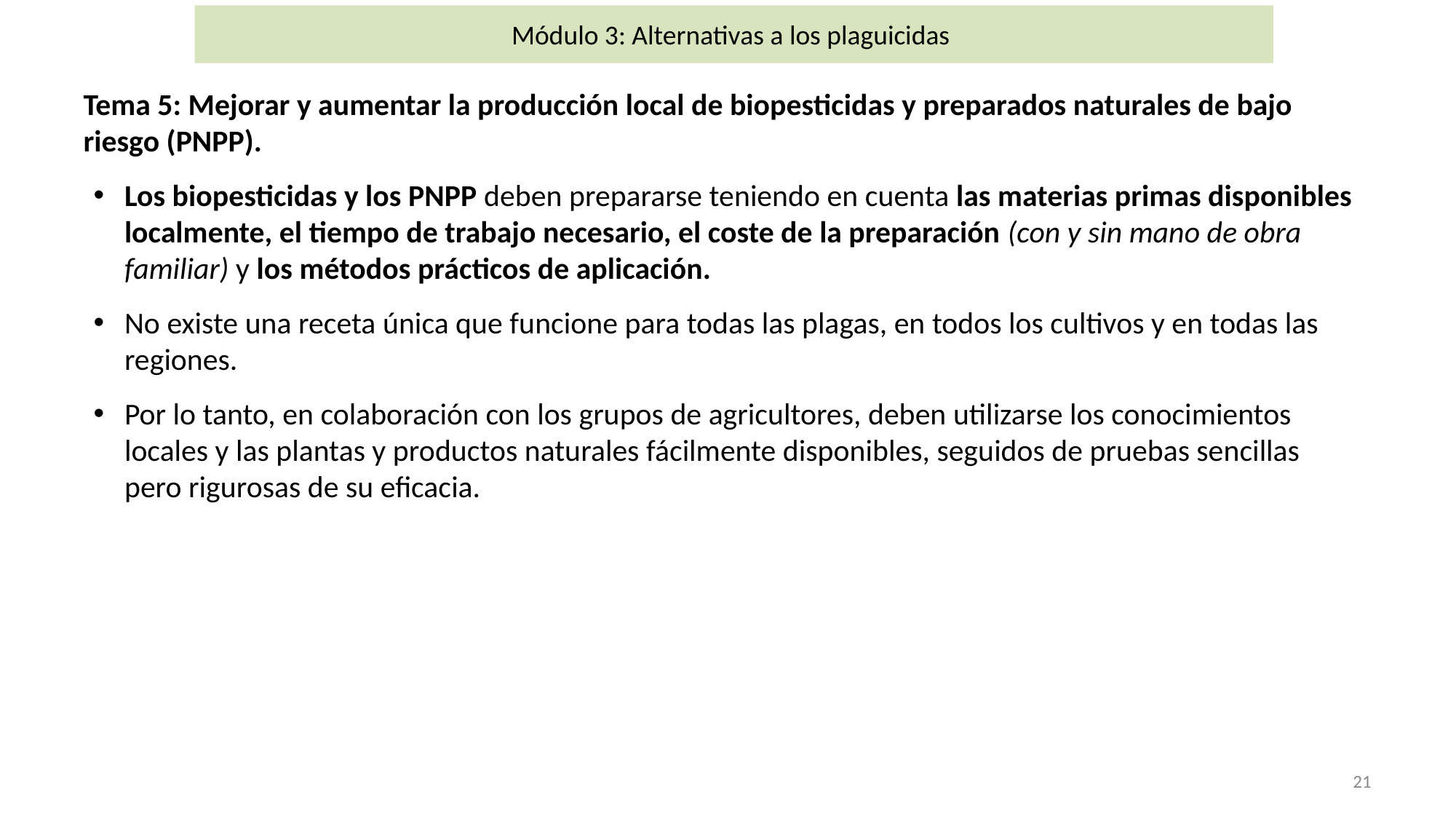

# Módulo 3: Alternativas a los plaguicidas
Tema 5: Mejorar y aumentar la producción local de biopesticidas y preparados naturales de bajo riesgo (PNPP).
Los biopesticidas y los PNPP deben prepararse teniendo en cuenta las materias primas disponibles localmente, el tiempo de trabajo necesario, el coste de la preparación (con y sin mano de obra familiar) y los métodos prácticos de aplicación.
No existe una receta única que funcione para todas las plagas, en todos los cultivos y en todas las regiones.
Por lo tanto, en colaboración con los grupos de agricultores, deben utilizarse los conocimientos locales y las plantas y productos naturales fácilmente disponibles, seguidos de pruebas sencillas pero rigurosas de su eficacia.

21